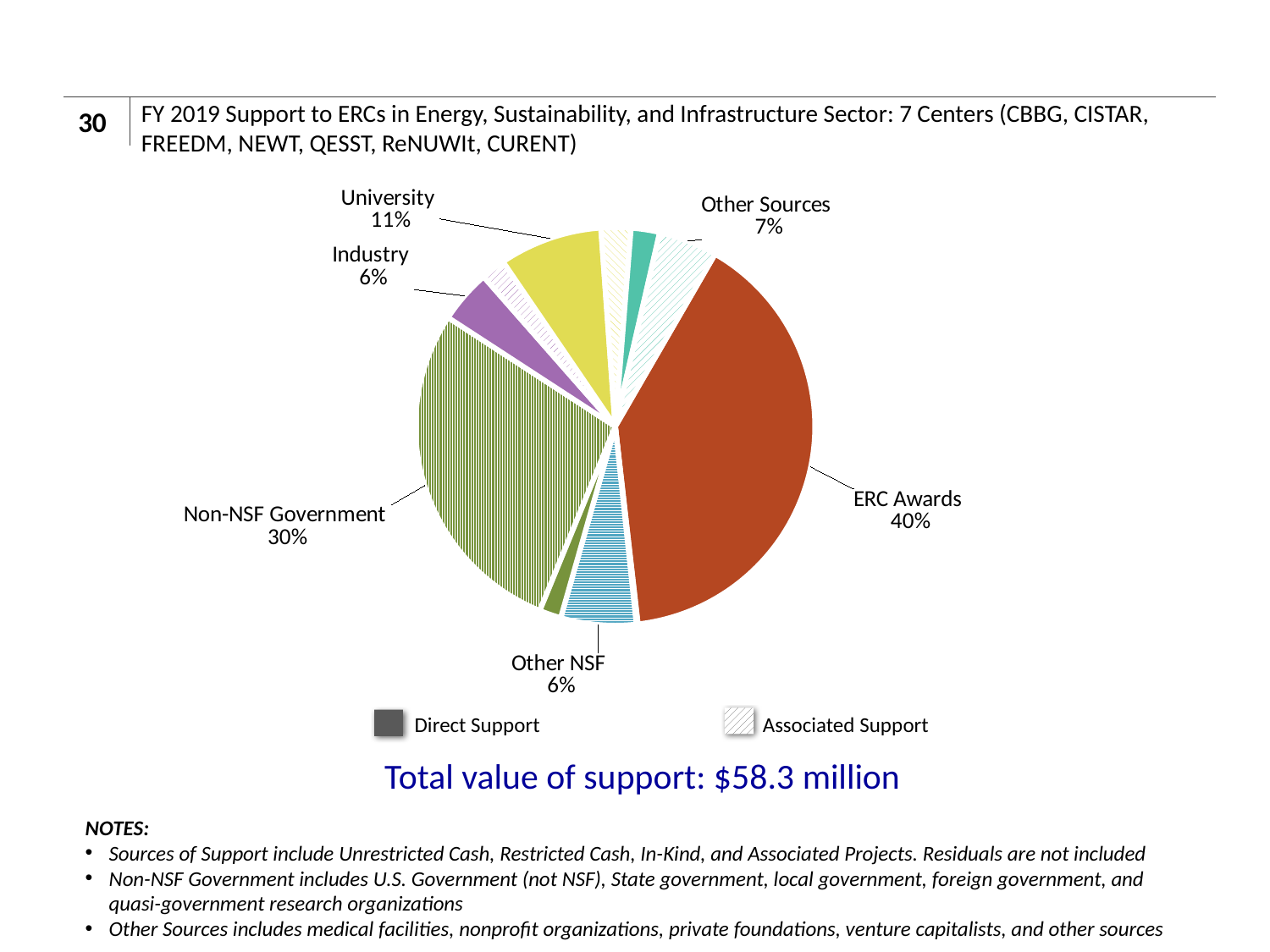

30
# FY 2019 Support to ERCs in Energy, Sustainability, and Infrastructure Sector: 7 Centers (CBBG, CISTAR, FREEDM, NEWT, QESST, ReNUWIt, CURENT)

### Chart

| Category | Category |
|---|---|
| ERC Awards - Direct Support | 23226262.0 |
| ERC Awards - Associated Project Support | 46855.0 |
| Other NSF - Direct Support | 23449.0 |
| Other NSF - Associated Project Support | 3552282.0 |
| Non-NSF Government - Direct Support | 1036638.0 |
| Non-NSF Government - Associated Project Support | 16332598.0 |
| Industry - Direct Support | 2528705.0 |
| Industry - Associated Project Support | 1139206.0 |
| University - Direct Support | 4871250.0 |
| University - Associated Project Support | 1399563.0 |
| Other Sources - Direct Support | 1352918.0 |
| Other Sources - Associated Project Support | 2769069.0 |
Direct Support                                              Associated Support

Total value of support: $58.3 million
NOTES:
Sources of Support include Unrestricted Cash, Restricted Cash, In-Kind, and Associated Projects. Residuals are not included
Non-NSF Government includes U.S. Government (not NSF), State government, local government, foreign government, and
quasi-government research organizations
Other Sources includes medical facilities, nonprofit organizations, private foundations, venture capitalists, and other sources